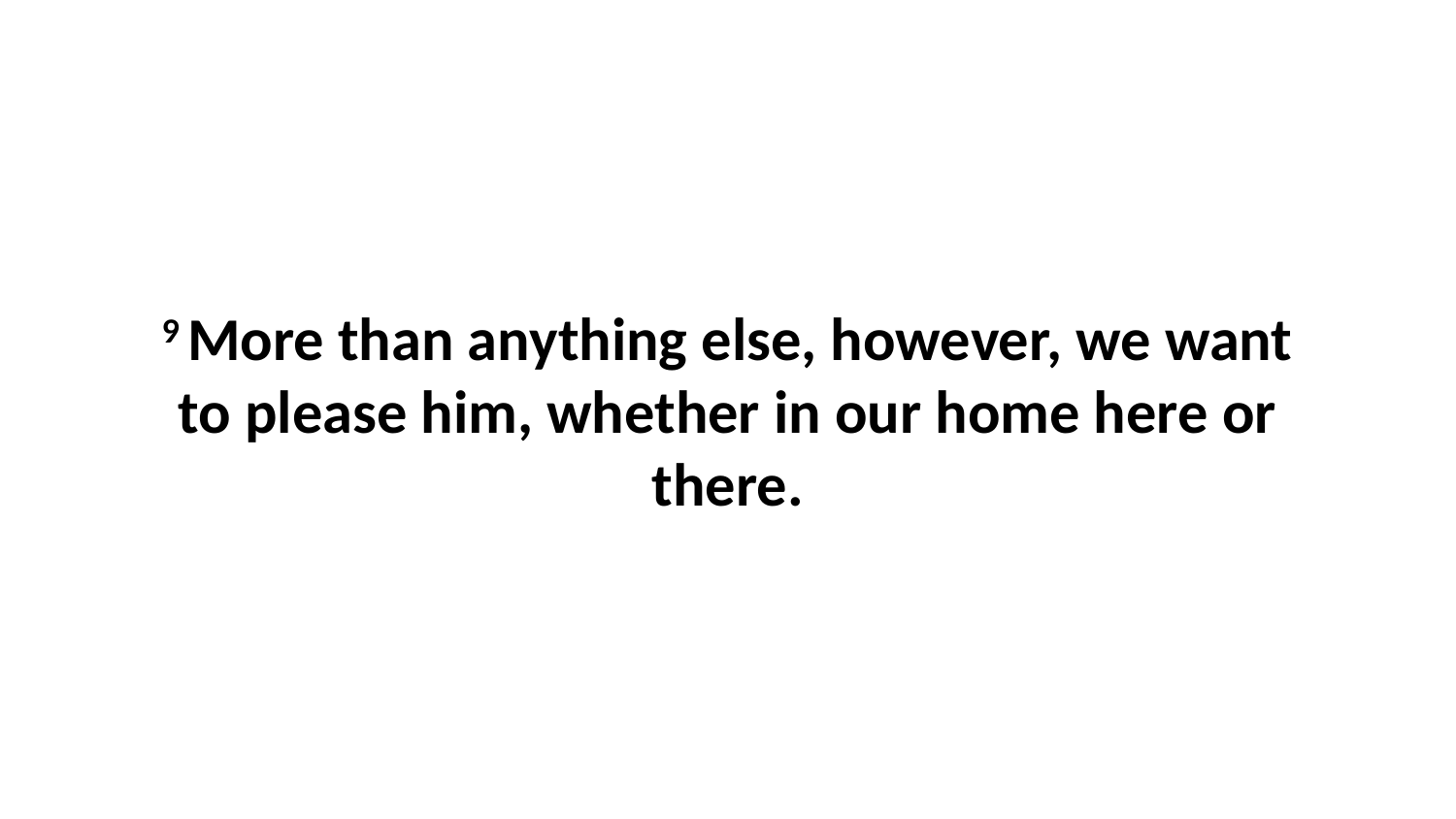

9 More than anything else, however, we want to please him, whether in our home here or there.